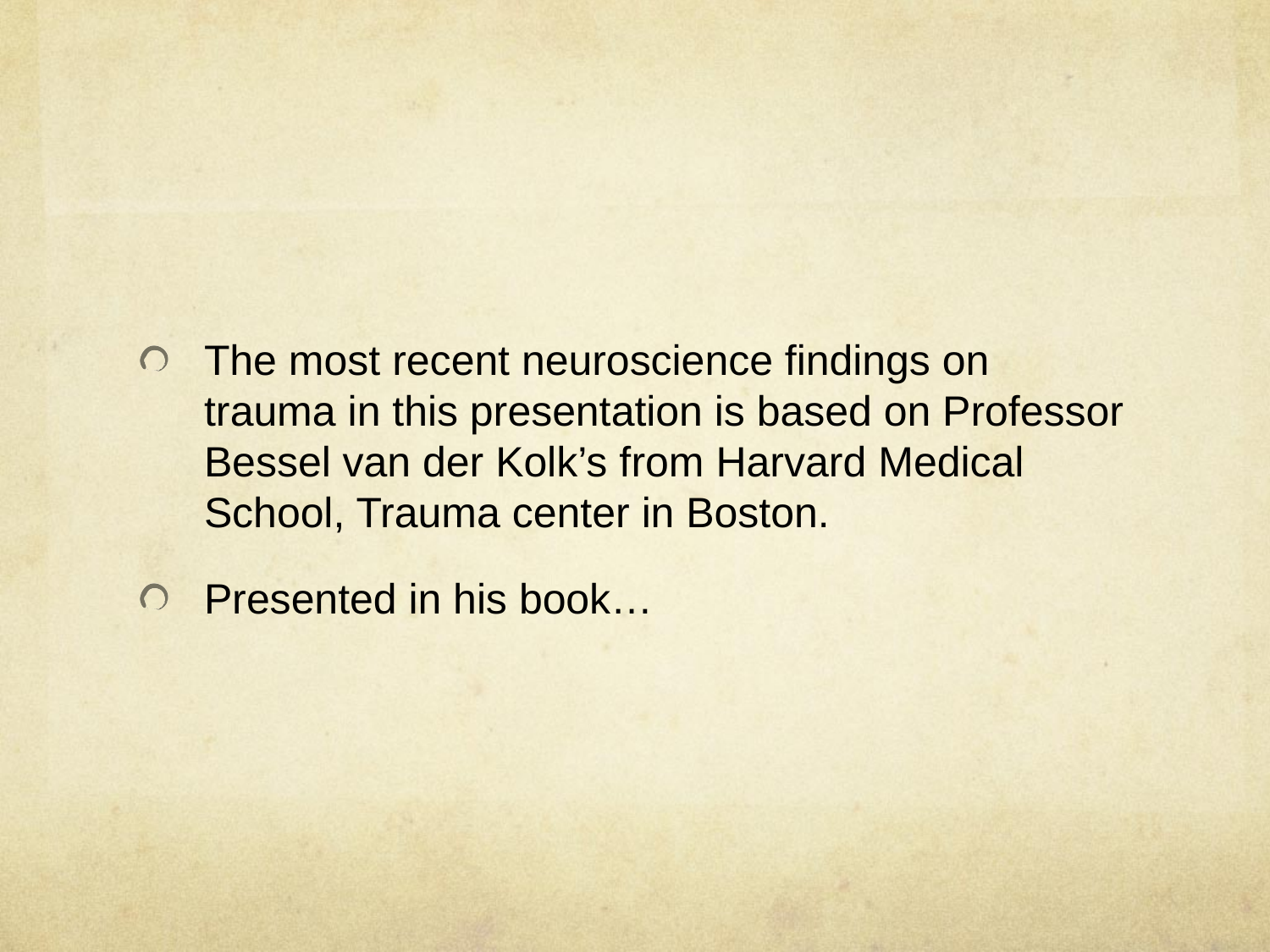

#

The most recent neuroscience findings on trauma in this presentation is based on Professor Bessel van der Kolk’s from Harvard Medical School, Trauma center in Boston.
Presented in his book…